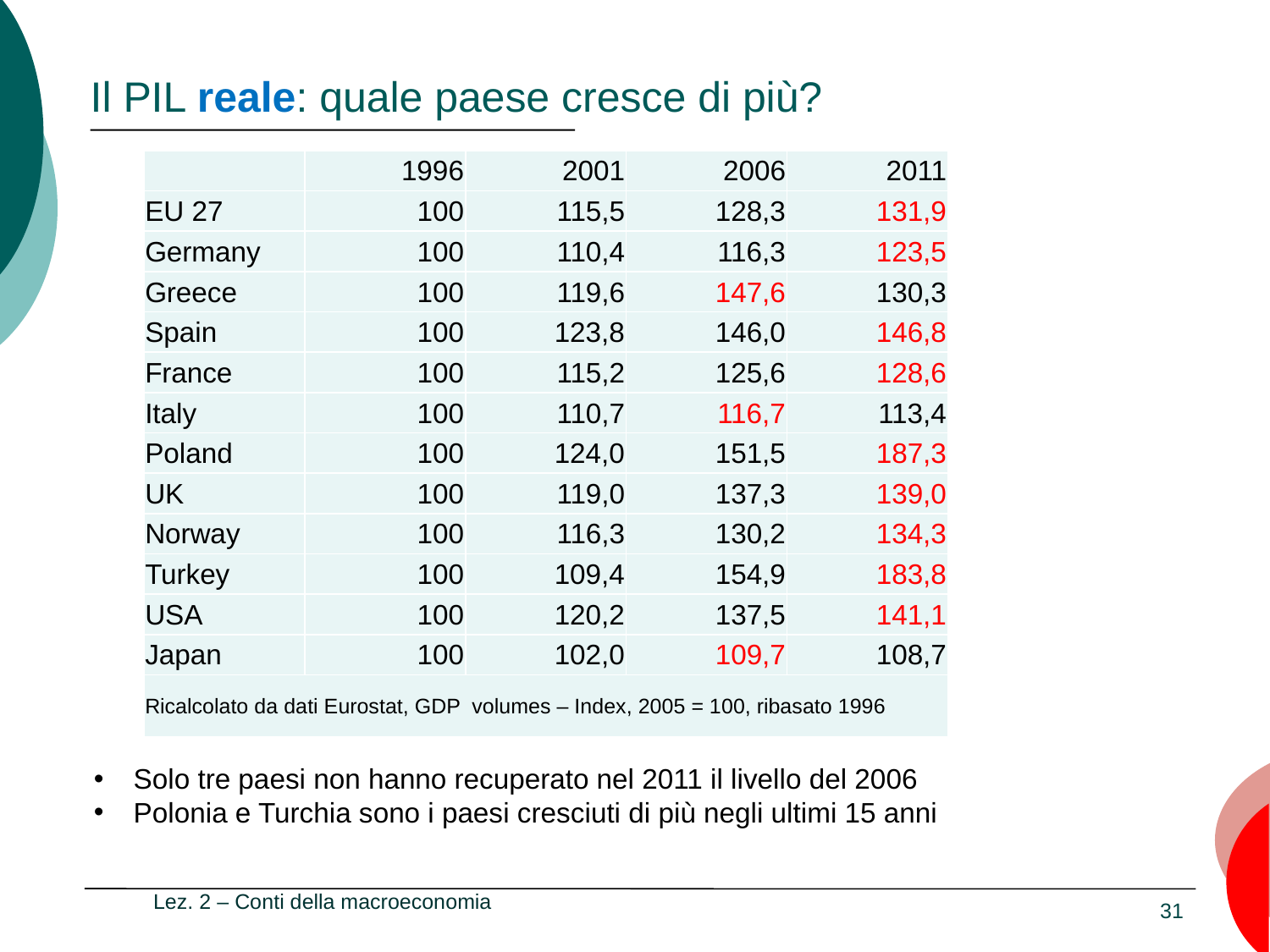

# Il PIL reale: quale paese cresce di più?

|  | 1996 | 2001 | 2006 | 2011 |
| --- | --- | --- | --- | --- |
| EU 27 | 100 | 115,5 | 128,3 | 131,9 |
| Germany | 100 | 110,4 | 116,3 | 123,5 |
| Greece | 100 | 119,6 | 147,6 | 130,3 |
| Spain | 100 | 123,8 | 146,0 | 146,8 |
| France | 100 | 115,2 | 125,6 | 128,6 |
| Italy | 100 | 110,7 | 116,7 | 113,4 |
| Poland | 100 | 124,0 | 151,5 | 187,3 |
| UK | 100 | 119,0 | 137,3 | 139,0 |
| Norway | 100 | 116,3 | 130,2 | 134,3 |
| Turkey | 100 | 109,4 | 154,9 | 183,8 |
| USA | 100 | 120,2 | 137,5 | 141,1 |
| Japan | 100 | 102,0 | 109,7 | 108,7 |
| Ricalcolato da dati Eurostat, GDP volumes – Index, 2005 = 100, ribasato 1996 |  |  |  |  |
Solo tre paesi non hanno recuperato nel 2011 il livello del 2006
Polonia e Turchia sono i paesi cresciuti di più negli ultimi 15 anni
Lez. 2 – Conti della macroeconomia